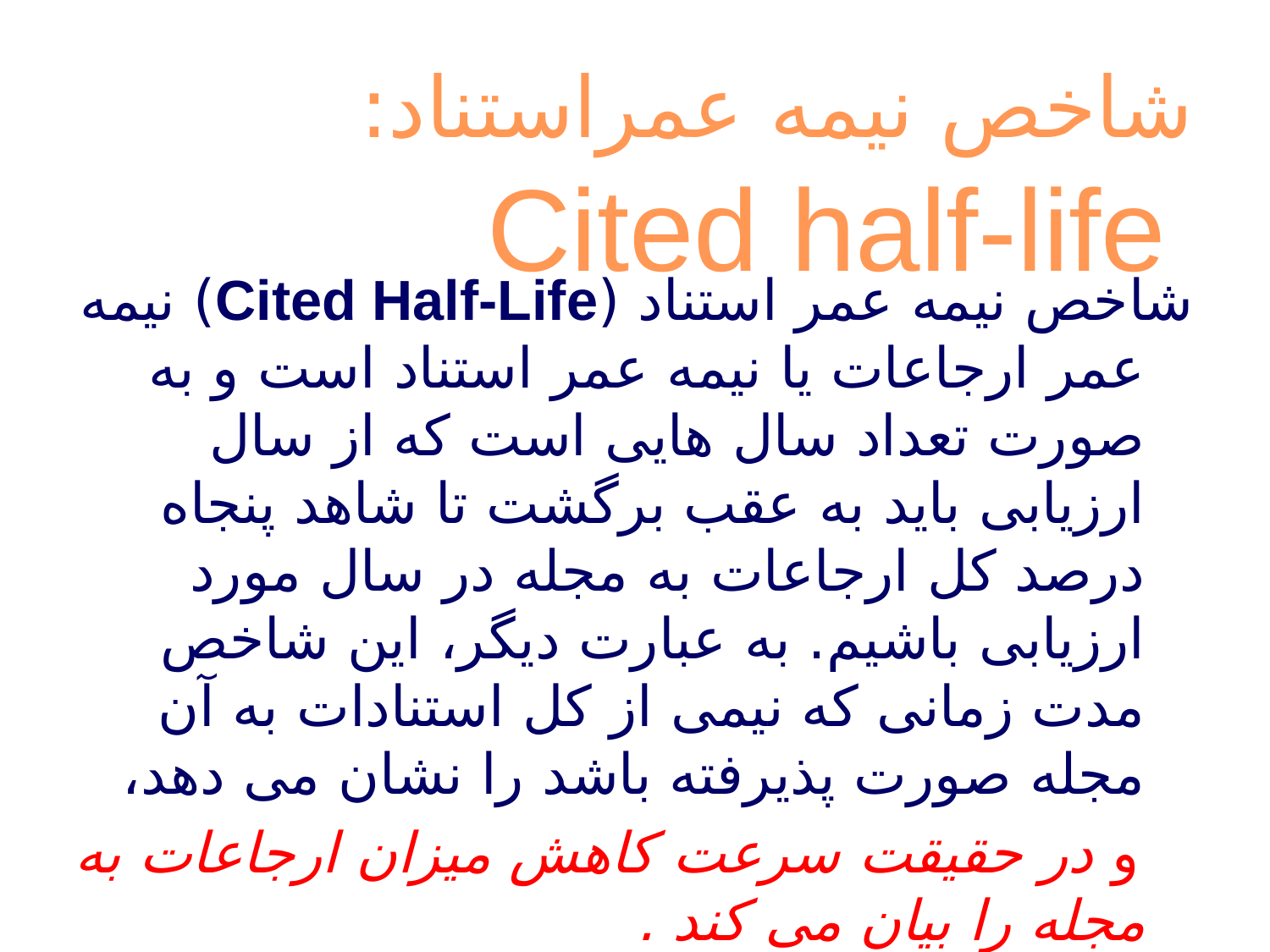

# شاخص نیمه عمراستناد: Cited half-life
شاخص نیمه عمر استناد (Cited Half-Life) نیمه عمر ارجاعات یا نیمه عمر استناد است و به صورت تعداد سال هایی است که از سال ارزیابی باید به عقب برگشت تا شاهد پنجاه درصد کل ارجاعات به مجله در سال مورد ارزیابی باشیم. به عبارت دیگر، این شاخص مدت زمانی که نیمی از کل استنادات به آن مجله صورت پذیرفته باشد را نشان می دهد،
   و در حقیقت سرعت کاهش میزان ارجاعات به مجله را بیان می کند .

.